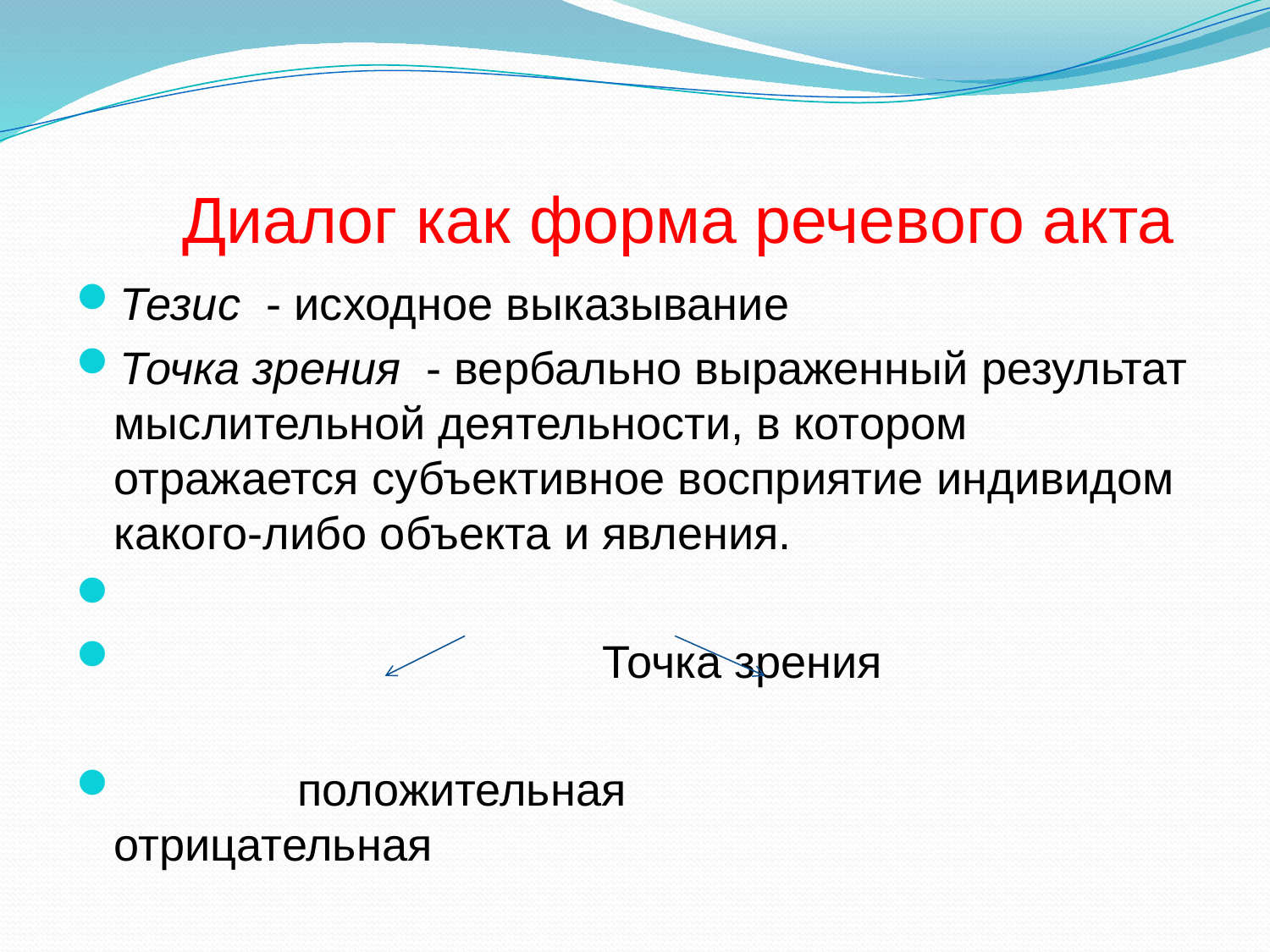

# Диалог как форма речевого акта
Тезис  - исходное выказывание
Точка зрения  - вербально выраженный результат мыслительной деятельности, в котором отражается субъективное восприятие индивидом какого-либо объекта и явления.

                                      Точка зрения

              положительная                          отрицательная